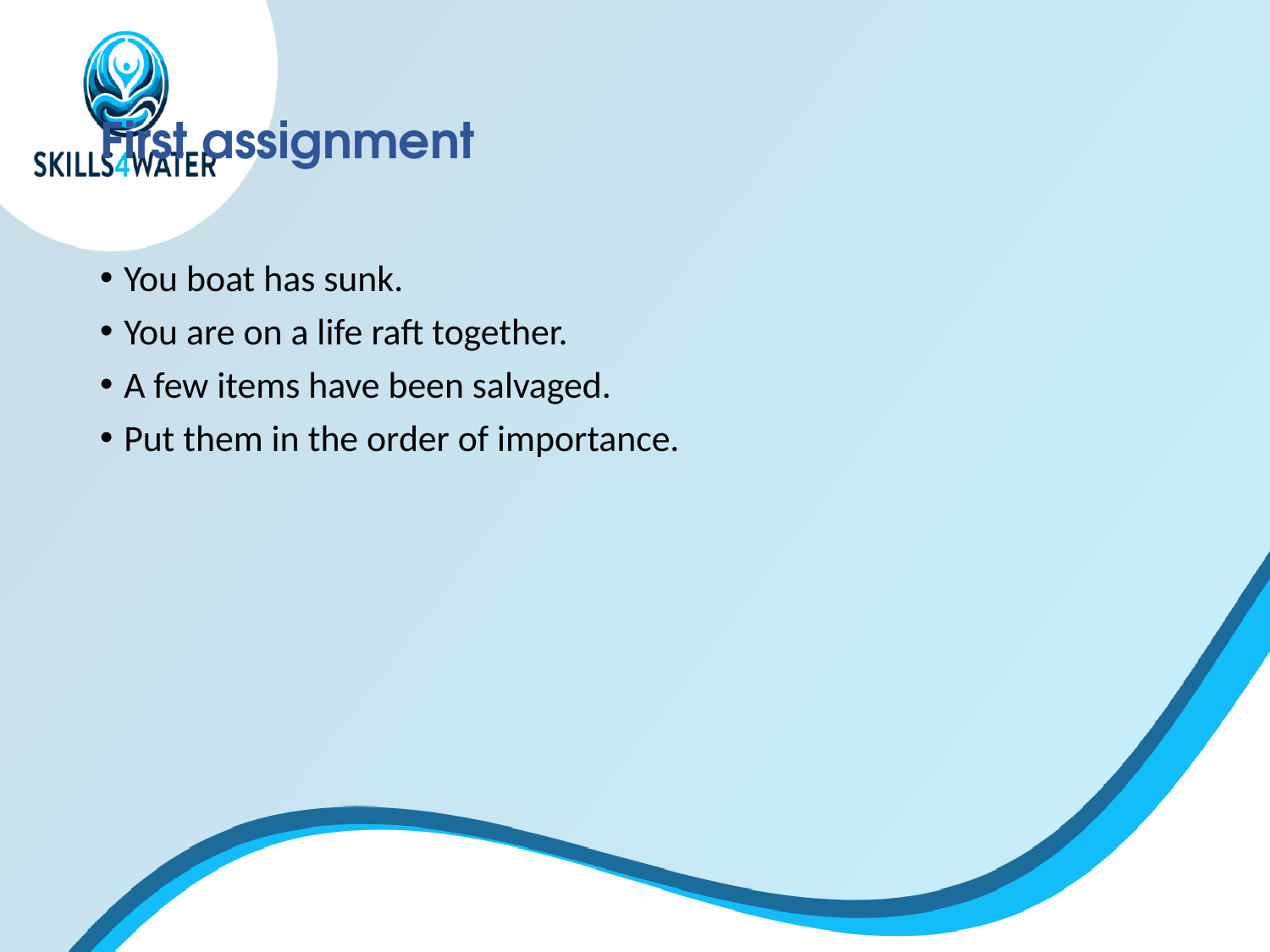

# First assignment
You boat has sunk.
You are on a life raft together.
A few items have been salvaged.
Put them in the order of importance.